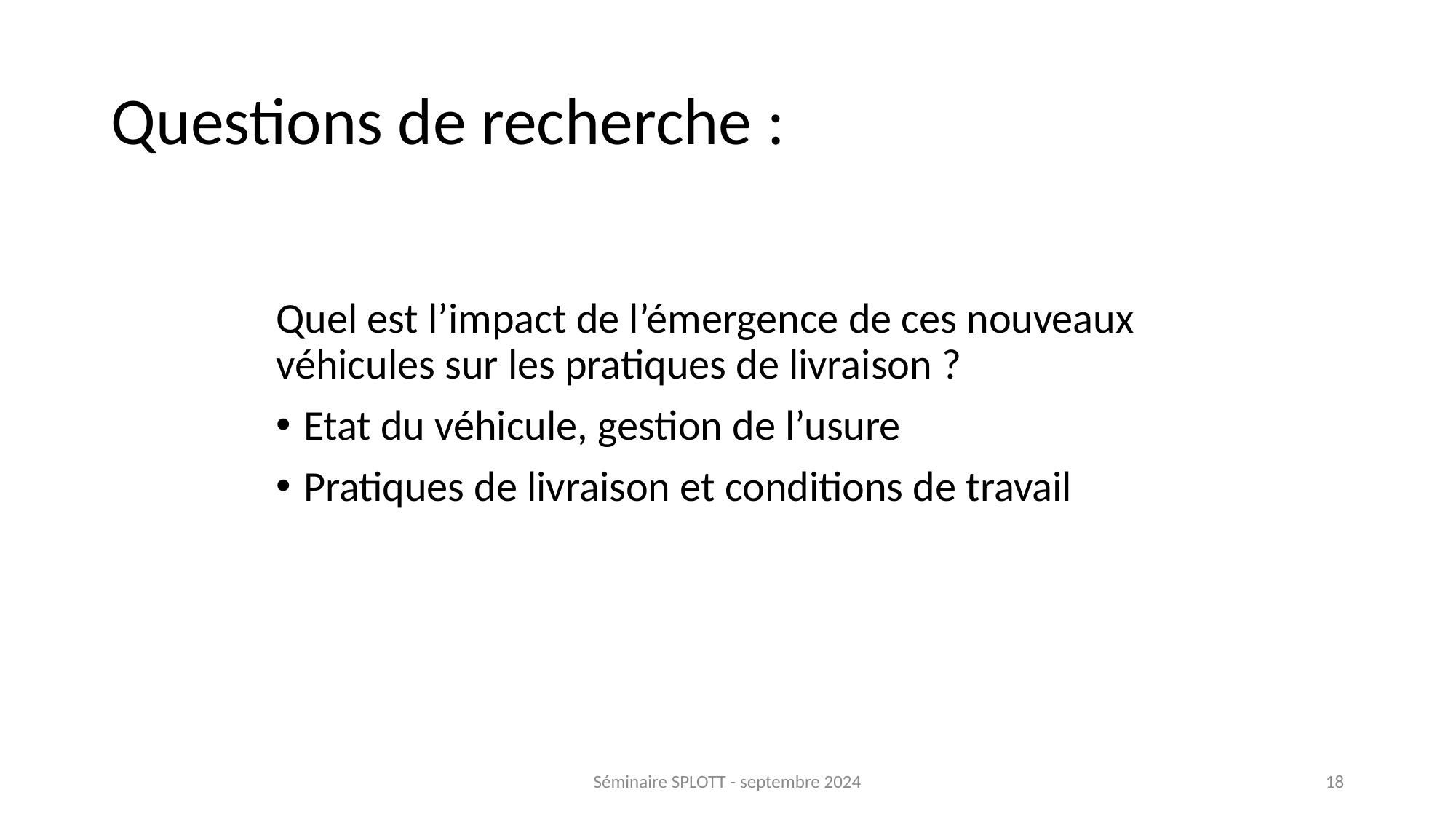

# Questions de recherche :
Quel est l’impact de l’émergence de ces nouveaux véhicules sur les pratiques de livraison ?
Etat du véhicule, gestion de l’usure
Pratiques de livraison et conditions de travail
Séminaire SPLOTT - septembre 2024
18